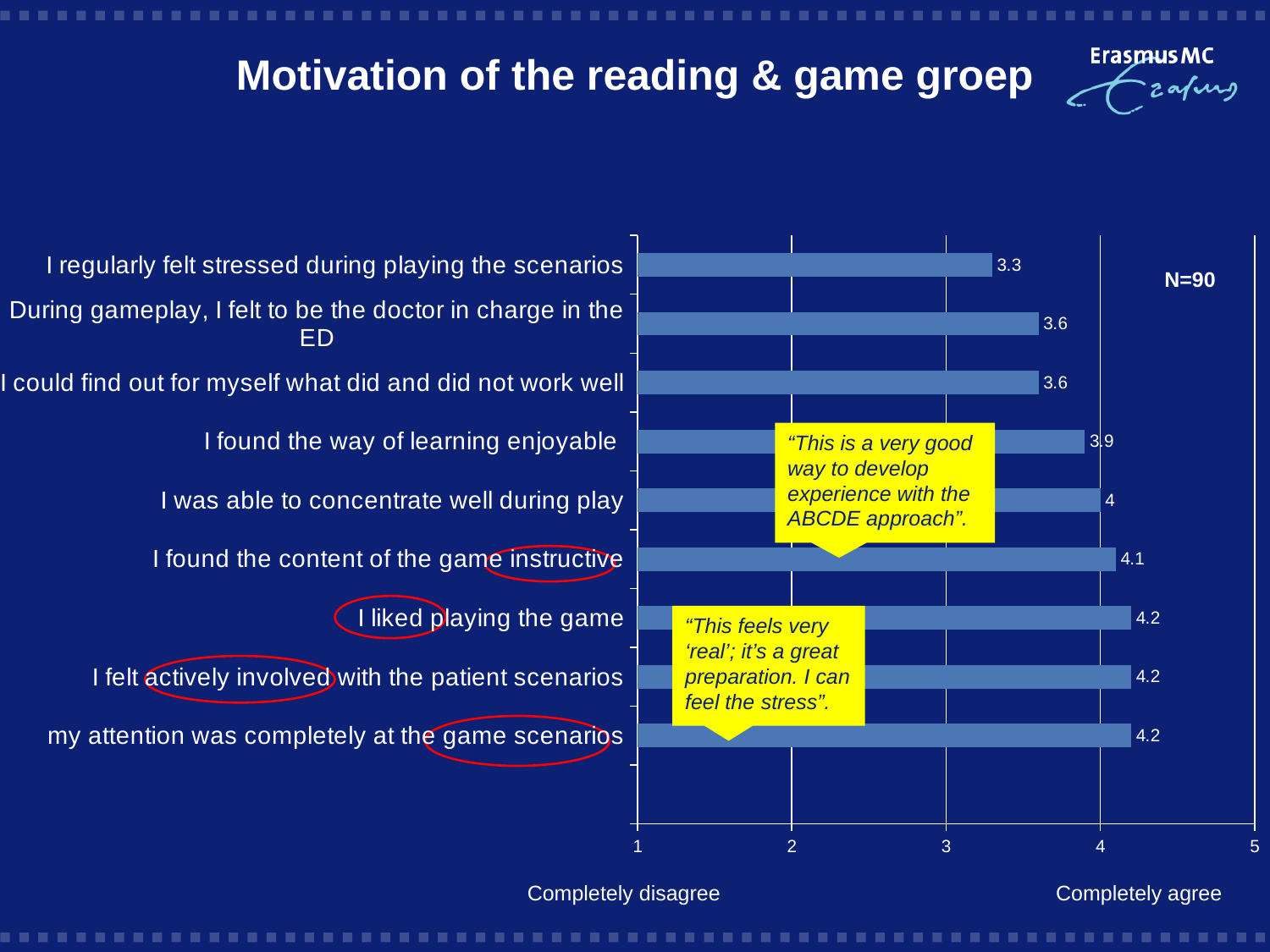

# Motivation of the reading & game groep

### Chart

| Category | mean |
|---|---|
|  | None |
| my attention was completely at the game scenarios | 4.2 |
| I felt actively involved with the patient scenarios | 4.2 |
| I liked playing the game | 4.2 |
| I found the content of the game instructive | 4.1 |
| I was able to concentrate well during play | 4.0 |
| I found the way of learning enjoyable  | 3.9 |
| I could find out for myself what did and did not work well | 3.6 |
| During gameplay, I felt to be the doctor in charge in the ED | 3.6 |
| I regularly felt stressed during playing the scenarios | 3.3 |
 N=90
“This is a very good way to develop experience with the ABCDE approach”.

“This feels very ‘real’; it’s a great preparation. I can feel the stress”.

Completely disagree 		                         Completely agree